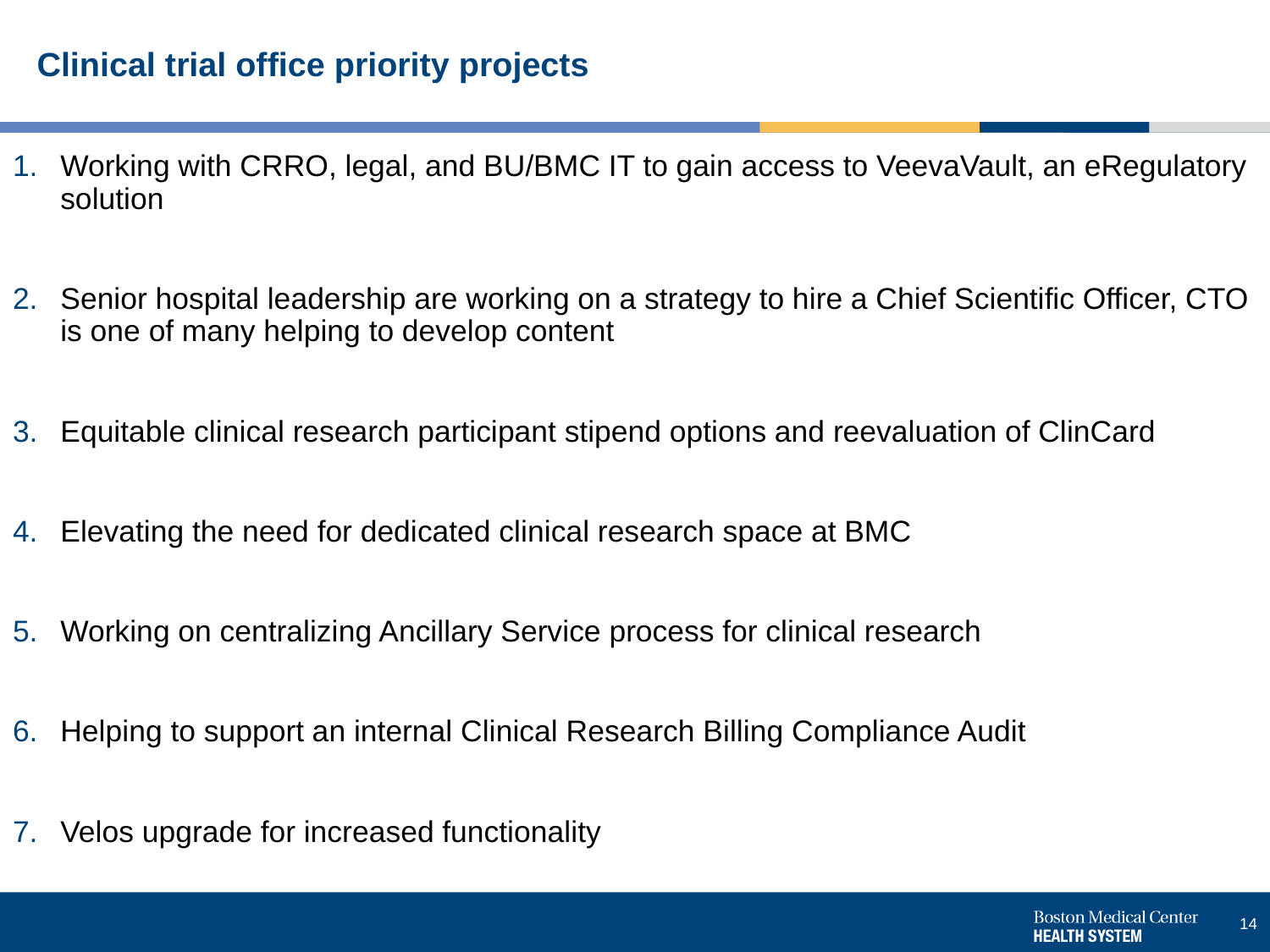

# Clinical trial office priority projects
Working with CRRO, legal, and BU/BMC IT to gain access to VeevaVault, an eRegulatory solution

Senior hospital leadership are working on a strategy to hire a Chief Scientific Officer, CTO is one of many helping to develop content

Equitable clinical research participant stipend options and reevaluation of ClinCard

Elevating the need for dedicated clinical research space at BMC

Working on centralizing Ancillary Service process for clinical research

Helping to support an internal Clinical Research Billing Compliance Audit

Velos upgrade for increased functionality